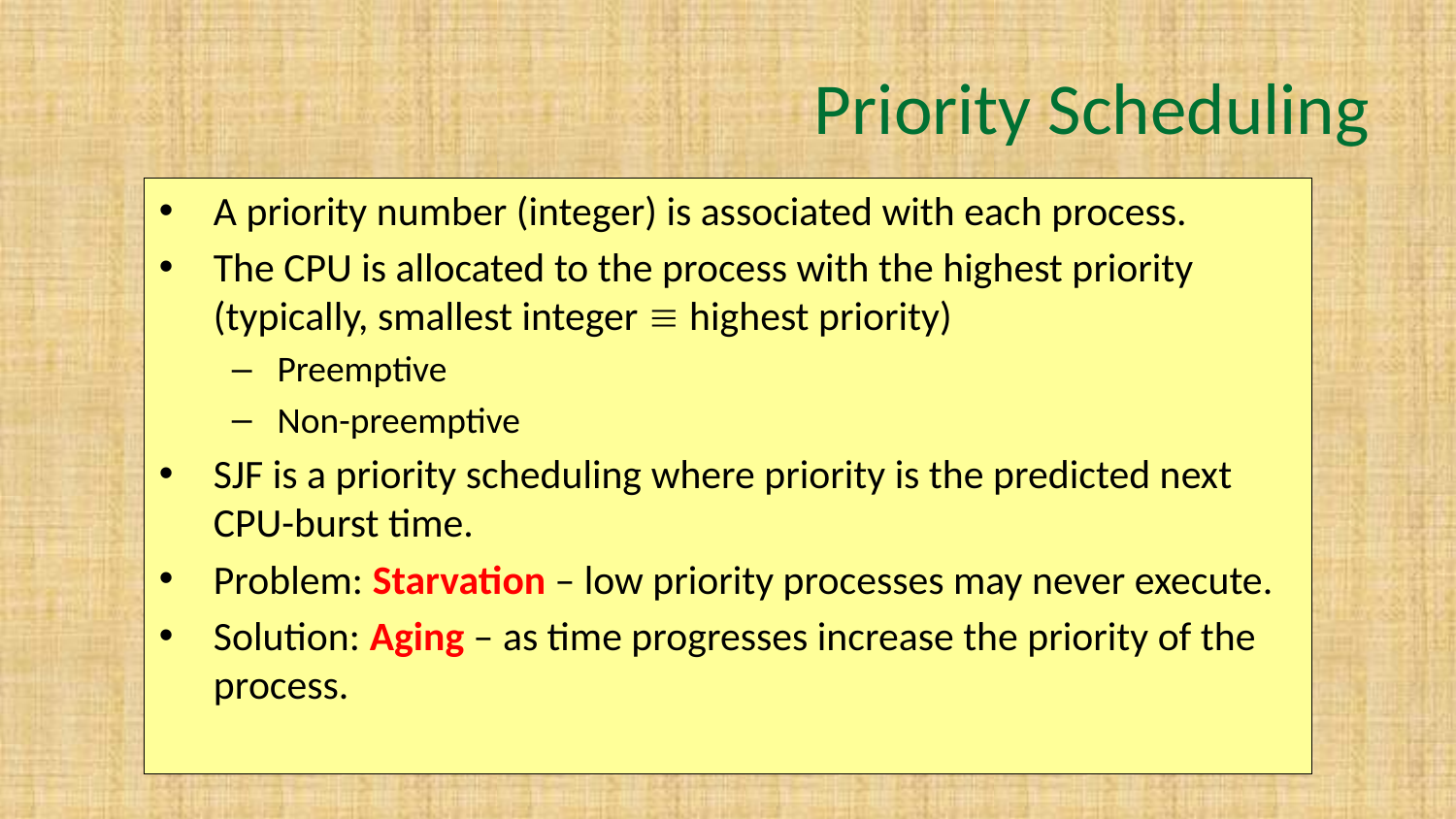

# Priority Scheduling
A priority number (integer) is associated with each process.
The CPU is allocated to the process with the highest priority (typically, smallest integer ≡ highest priority)
Preemptive
Non-preemptive
SJF is a priority scheduling where priority is the predicted next CPU-burst time.
Problem: Starvation – low priority processes may never execute.
Solution: Aging – as time progresses increase the priority of the process.